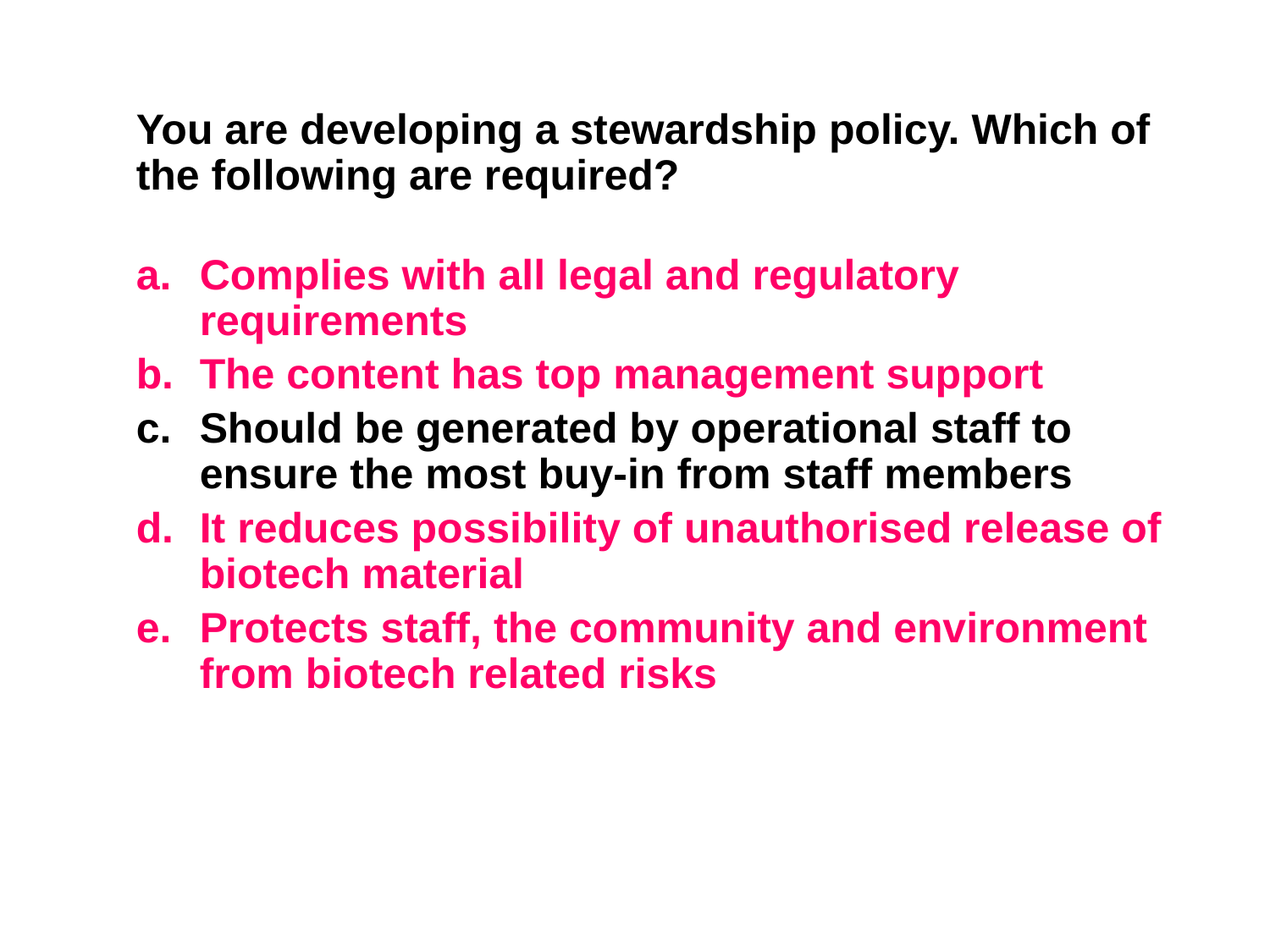

You are developing a stewardship policy. Which of the following are required?

Complies with all legal and regulatory requirements
The content has top management support
Should be generated by operational staff to ensure the most buy-in from staff members
It reduces possibility of unauthorised release of biotech material
Protects staff, the community and environment from biotech related risks